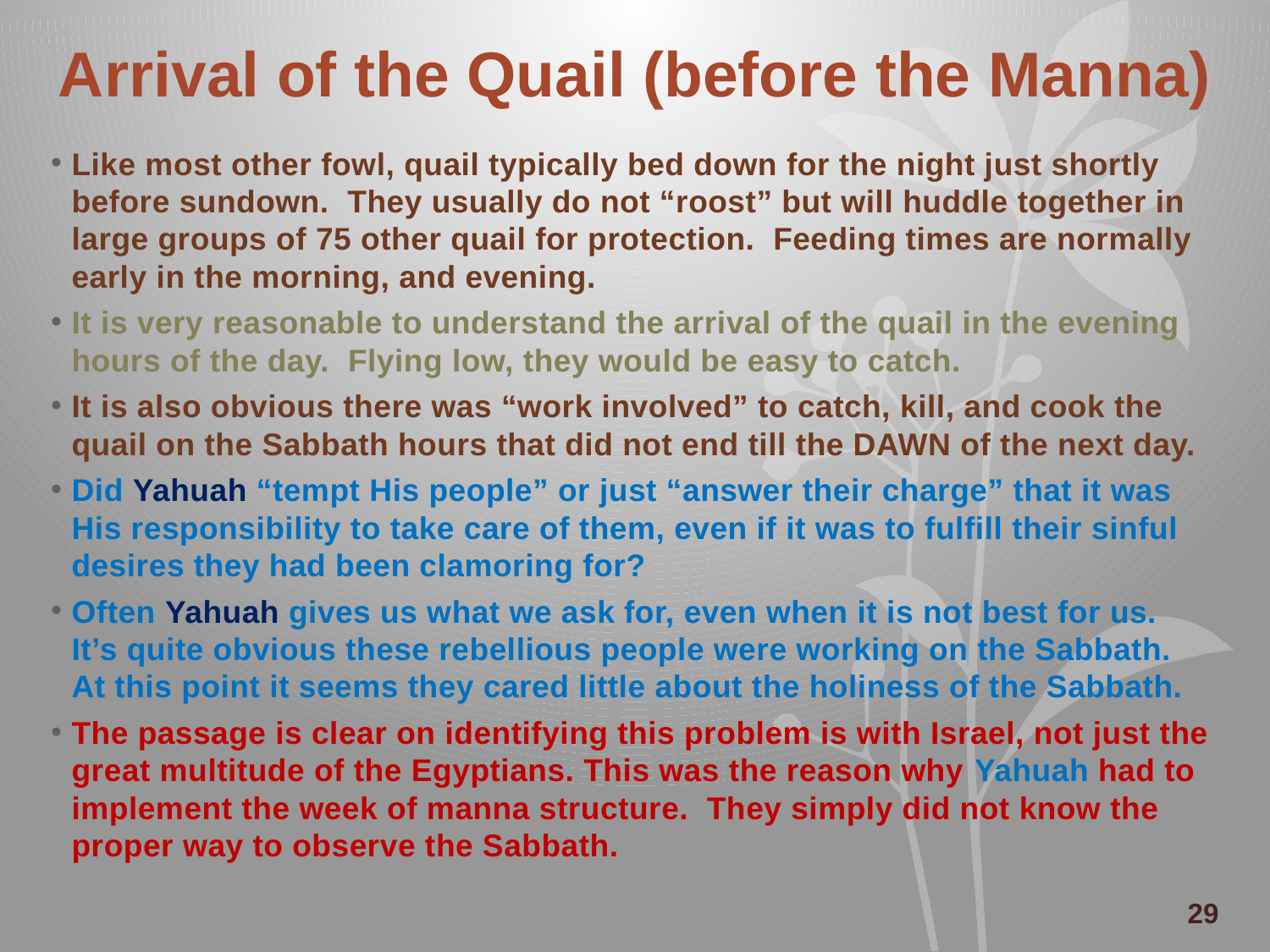

# Arrival of the Quail (before the Manna)
Like most other fowl, quail typically bed down for the night just shortly before sundown.  They usually do not “roost” but will huddle together in large groups of 75 other quail for protection.  Feeding times are normally early in the morning, and evening.
It is very reasonable to understand the arrival of the quail in the evening hours of the day.  Flying low, they would be easy to catch.
It is also obvious there was “work involved” to catch, kill, and cook the quail on the Sabbath hours that did not end till the DAWN of the next day.
Did Yahuah “tempt His people” or just “answer their charge” that it was His responsibility to take care of them, even if it was to fulfill their sinful desires they had been clamoring for?
Often Yahuah gives us what we ask for, even when it is not best for us.  It’s quite obvious these rebellious people were working on the Sabbath.  At this point it seems they cared little about the holiness of the Sabbath.
The passage is clear on identifying this problem is with Israel, not just the great multitude of the Egyptians. This was the reason why Yahuah had to implement the week of manna structure.  They simply did not know the proper way to observe the Sabbath.

29